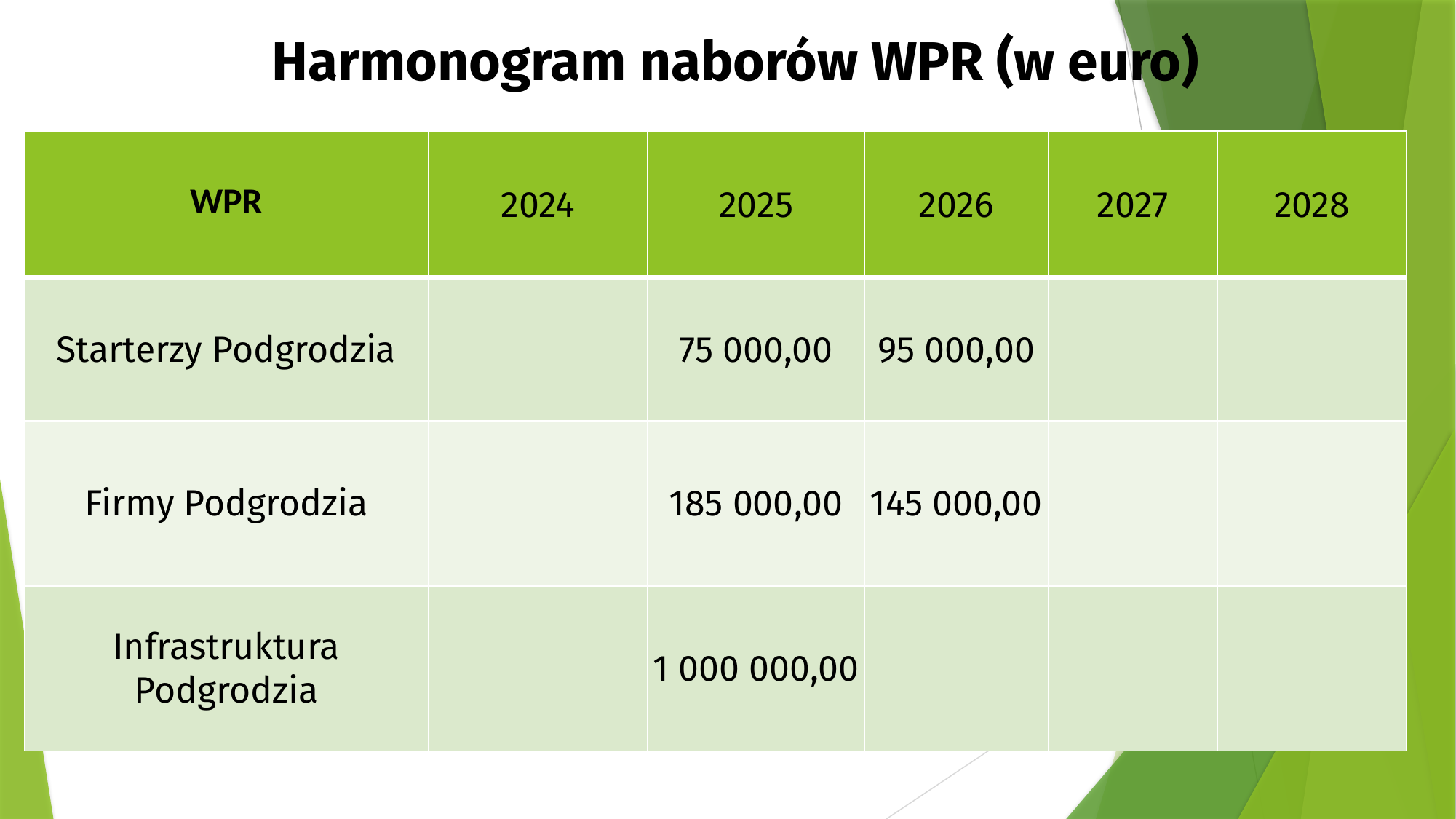

Harmonogram naborów WPR (w euro)
| WPR | 2024 | 2025 | 2026 | 2027 | 2028 |
| --- | --- | --- | --- | --- | --- |
| Starterzy Podgrodzia |  | 75 000,00 | 95 000,00 |  |  |
| Firmy Podgrodzia |  | 185 000,00 | 145 000,00 |  |  |
| Infrastruktura Podgrodzia |  | 1 000 000,00 |  |  |  |